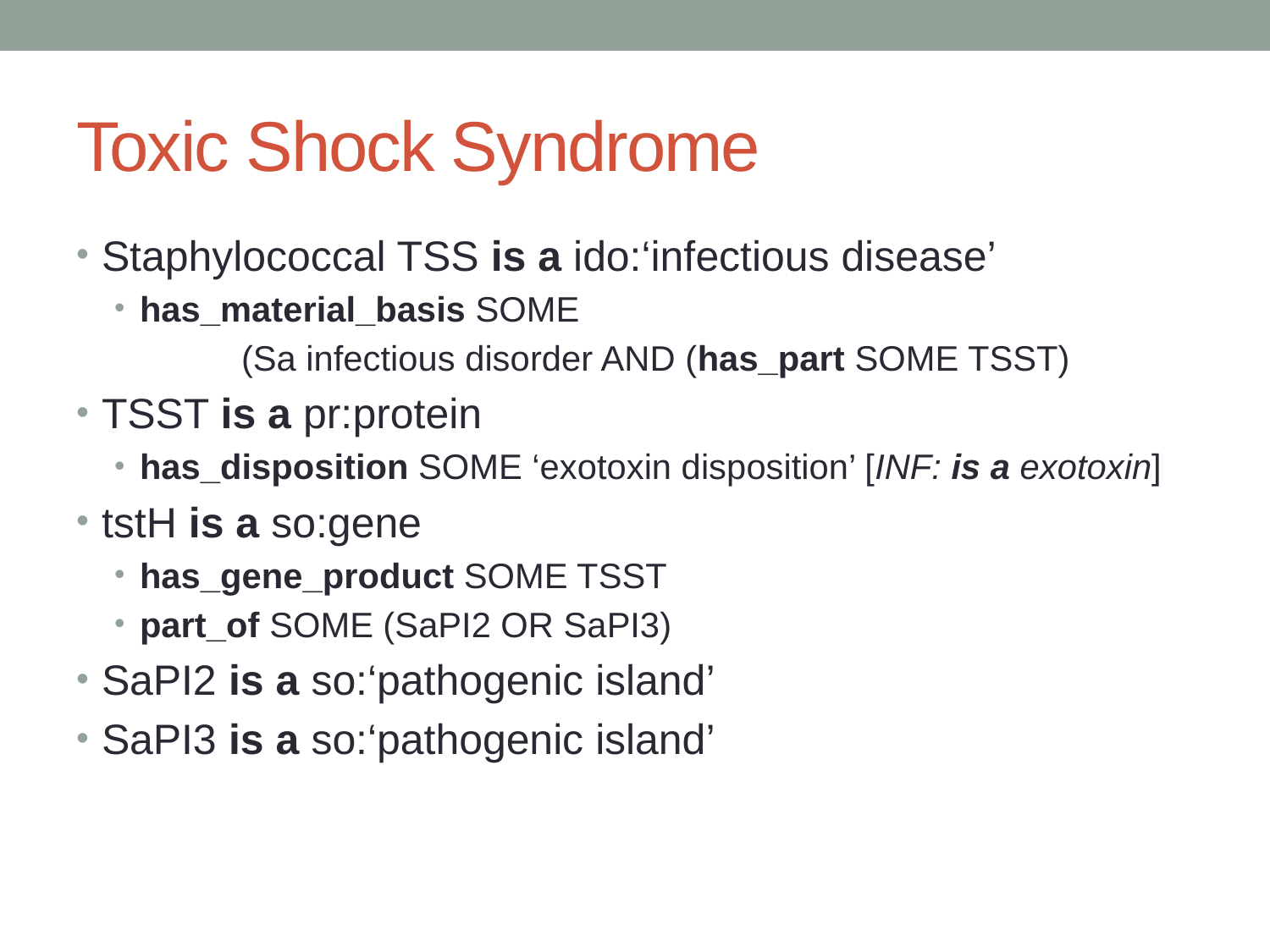

# Toxic Shock Syndrome
Staphylococcal TSS is a ido:‘infectious disease’
has_material_basis SOME
	(Sa infectious disorder AND (has_part SOME TSST)
TSST is a pr:protein
has_disposition SOME ‘exotoxin disposition’ [INF: is a exotoxin]
tstH is a so:gene
has_gene_product SOME TSST
part_of SOME (SaPI2 OR SaPI3)
SaPI2 is a so:‘pathogenic island’
SaPI3 is a so:‘pathogenic island’